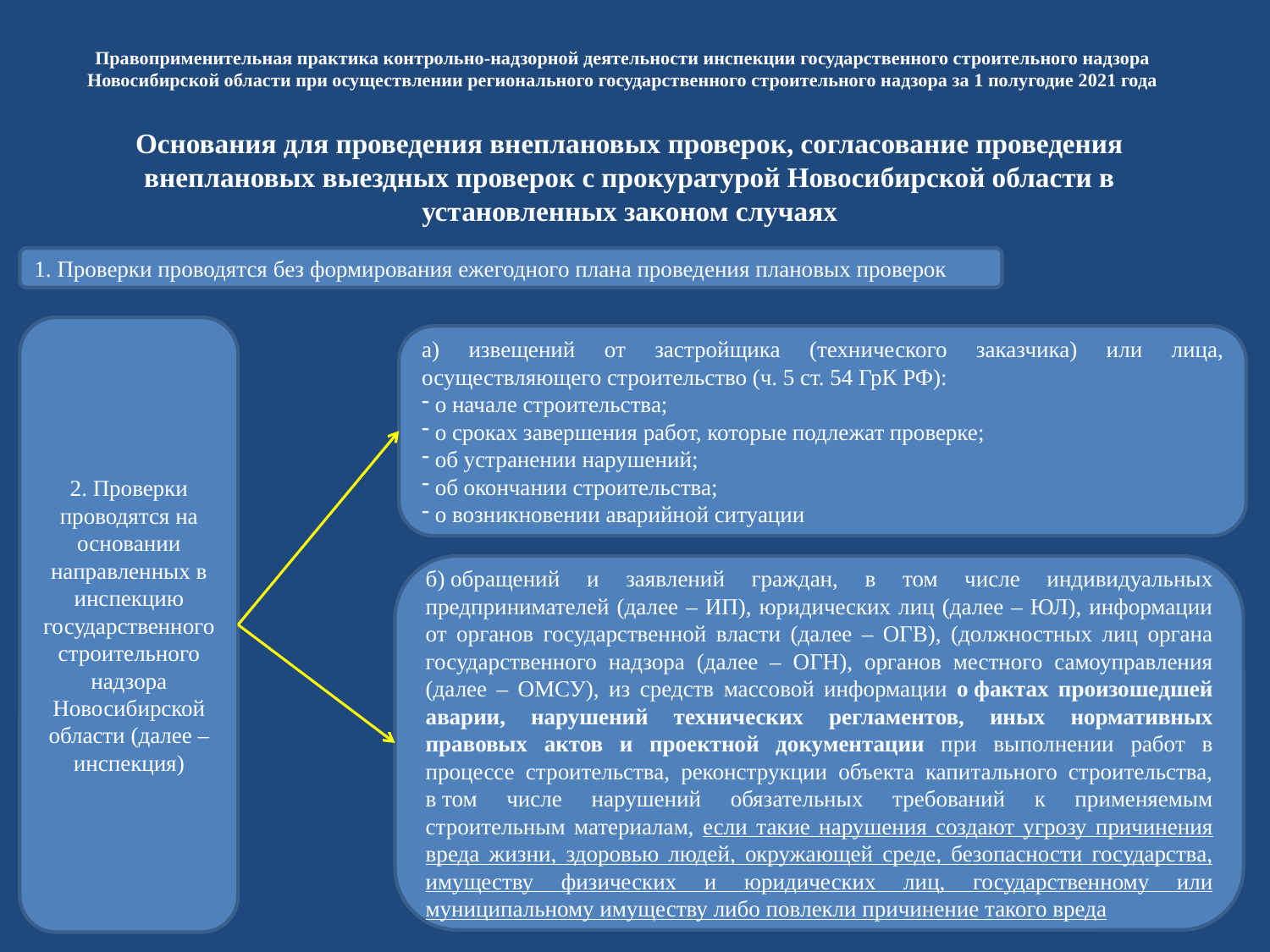

Правоприменительная практика контрольно-надзорной деятельности инспекции государственного строительного надзора Новосибирской области при осуществлении регионального государственного строительного надзора за 1 полугодие 2021 года

Основания для проведения внеплановых проверок, согласование проведения внеплановых выездных проверок с прокуратурой Новосибирской области в установленных законом случаях
1. Проверки проводятся без формирования ежегодного плана проведения плановых проверок
2. Проверки проводятся на основании направленных в инспекцию государственного строительного надзора Новосибирской области (далее – инспекция)
а) извещений от застройщика (технического заказчика) или лица, осуществляющего строительство (ч. 5 ст. 54 ГрК РФ):
 о начале строительства;
 о сроках завершения работ, которые подлежат проверке;
 об устранении нарушений;
 об окончании строительства;
 о возникновении аварийной ситуации
б) обращений и заявлений граждан, в том числе индивидуальных предпринимателей (далее – ИП), юридических лиц (далее – ЮЛ), информации от органов государственной власти (далее – ОГВ), (должностных лиц органа государственного надзора (далее – ОГН), органов местного самоуправления (далее – ОМСУ), из средств массовой информации о фактах произошедшей аварии, нарушений технических регламентов, иных нормативных правовых актов и проектной документации при выполнении работ в процессе строительства, реконструкции объекта капитального строительства, в том числе нарушений обязательных требований к применяемым строительным материалам, если такие нарушения создают угрозу причинения вреда жизни, здоровью людей, окружающей среде, безопасности государства, имуществу физических и юридических лиц, государственному или муниципальному имуществу либо повлекли причинение такого вреда